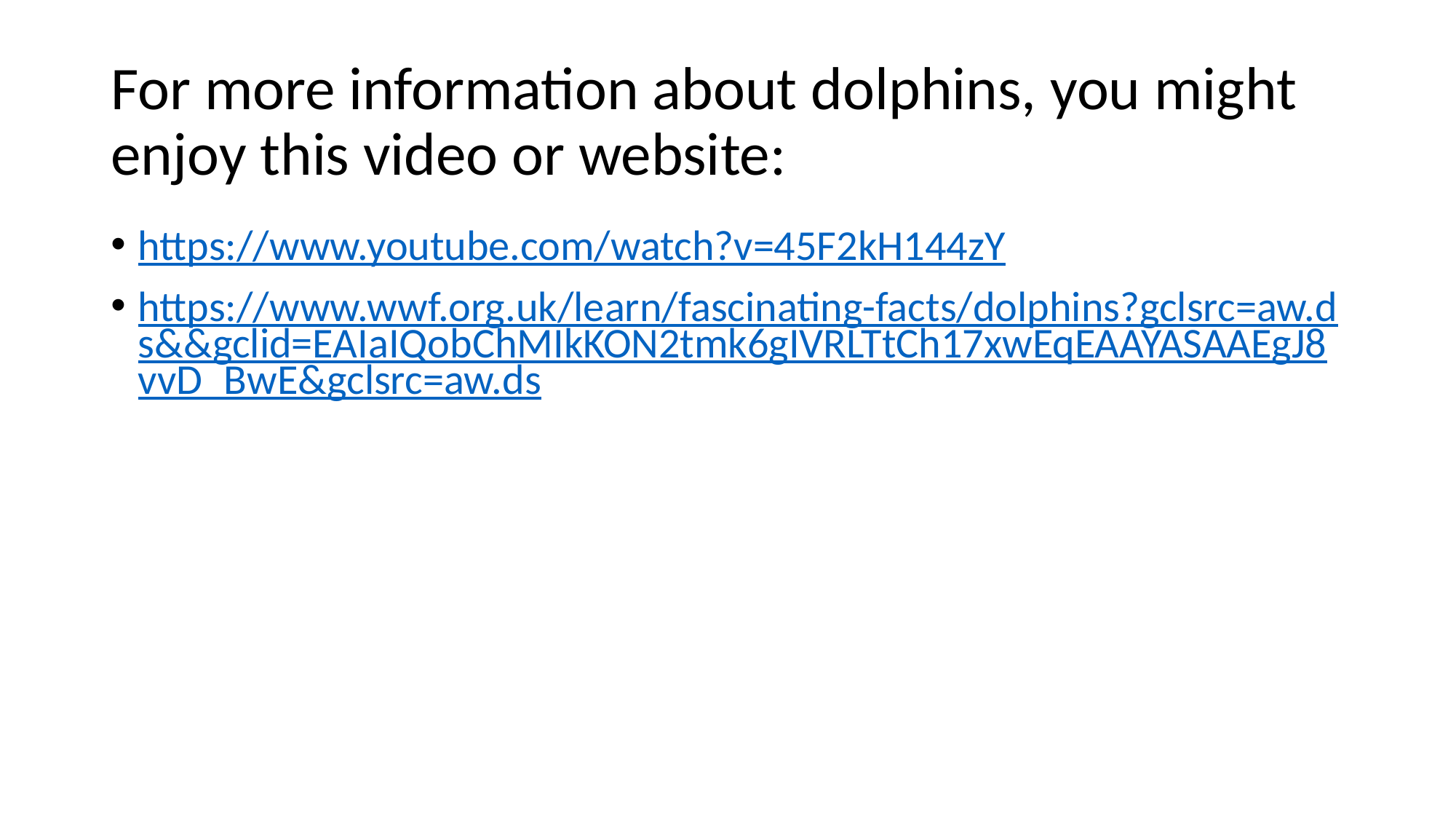

# For more information about dolphins, you might enjoy this video or website:
https://www.youtube.com/watch?v=45F2kH144zY
https://www.wwf.org.uk/learn/fascinating-facts/dolphins?gclsrc=aw.ds&&gclid=EAIaIQobChMIkKON2tmk6gIVRLTtCh17xwEqEAAYASAAEgJ8vvD_BwE&gclsrc=aw.ds